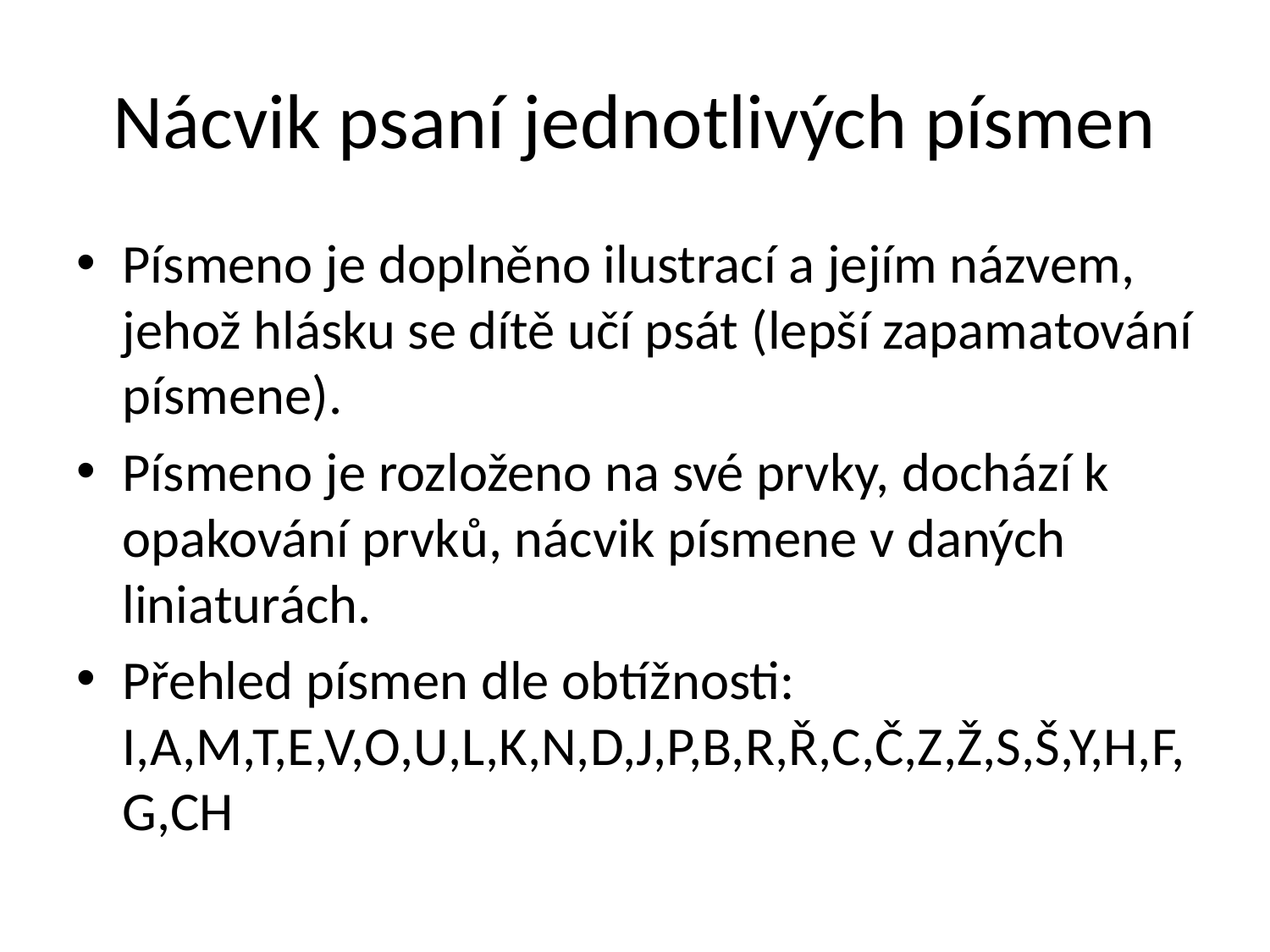

# Nácvik psaní jednotlivých písmen
Písmeno je doplněno ilustrací a jejím názvem, jehož hlásku se dítě učí psát (lepší zapamatování písmene).
Písmeno je rozloženo na své prvky, dochází k opakování prvků, nácvik písmene v daných liniaturách.
Přehled písmen dle obtížnosti: I,A,M,T,E,V,O,U,L,K,N,D,J,P,B,R,Ř,C,Č,Z,Ž,S,Š,Y,H,F,G,CH